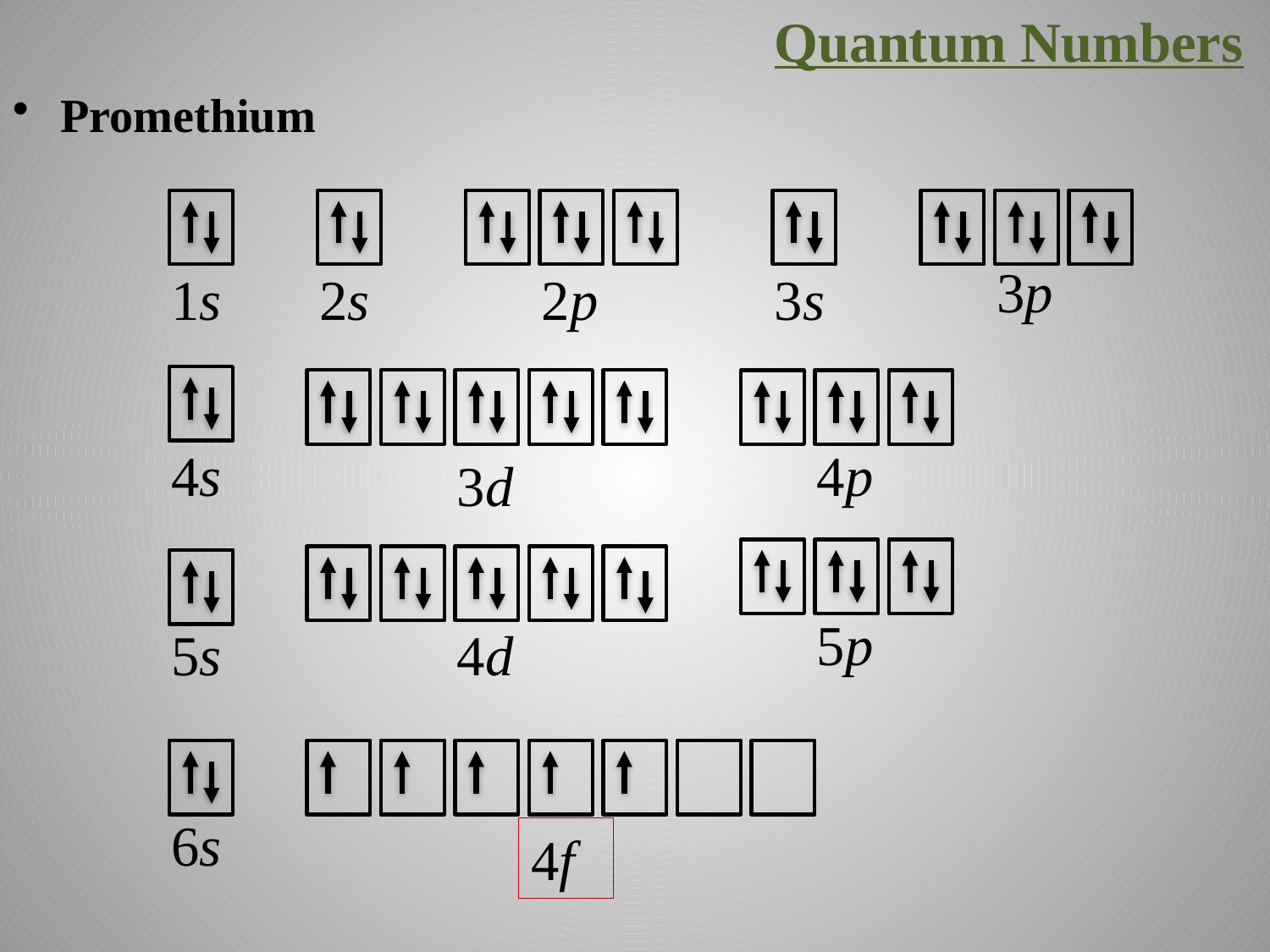

Quantum Numbers
Promethium

3p
1s
2s
2p
3s

4s
4p
3d

5p
5s
4d

6s
4f